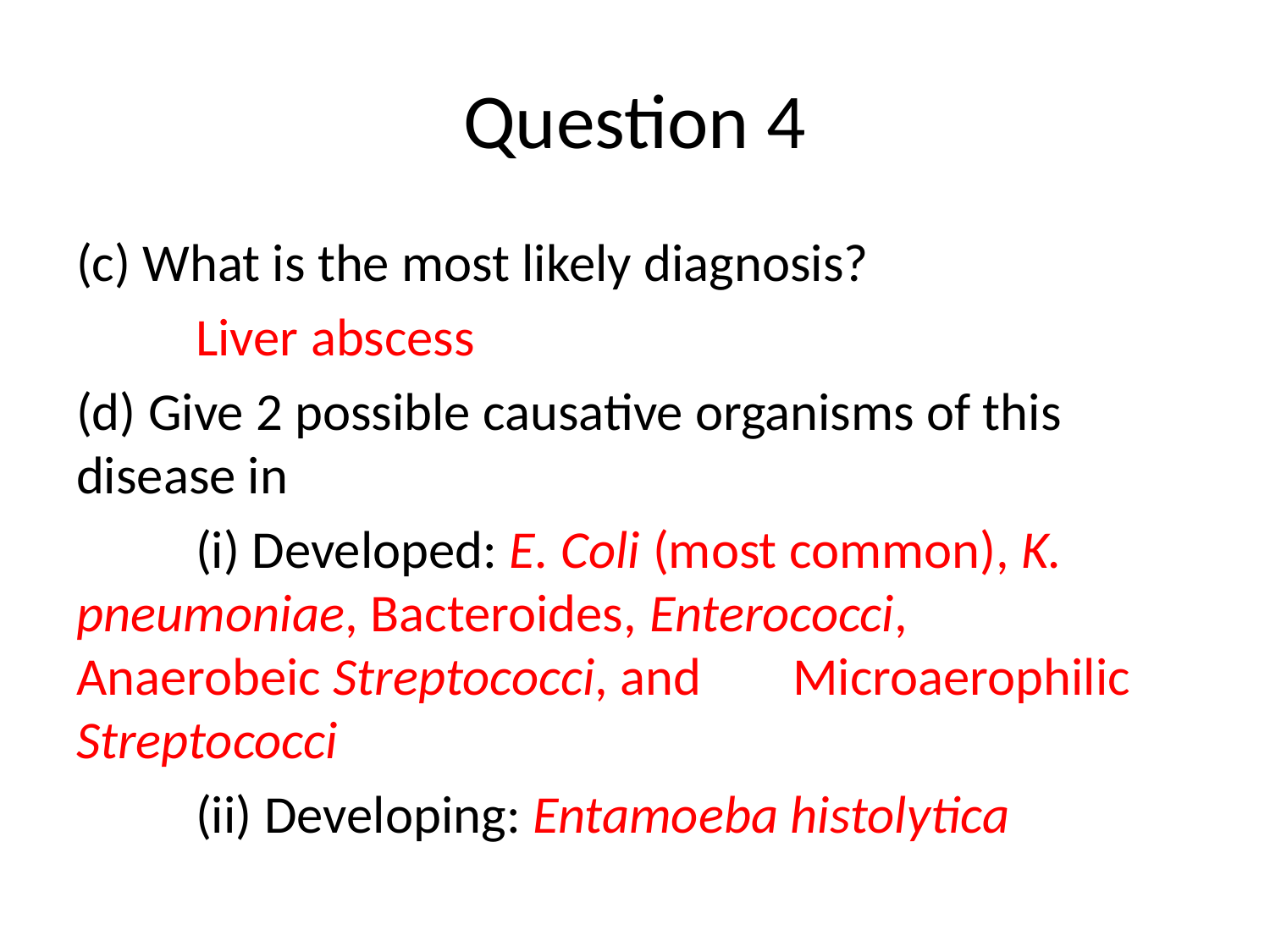

# Question 4
(c) What is the most likely diagnosis?
	Liver abscess
(d) Give 2 possible causative organisms of this disease in
	(i) Developed: E. Coli (most common), K. 	pneumoniae, Bacteroides, Enterococci, 	Anaerobeic Streptococci, and 	Microaerophilic 	Streptococci
	(ii) Developing: Entamoeba histolytica